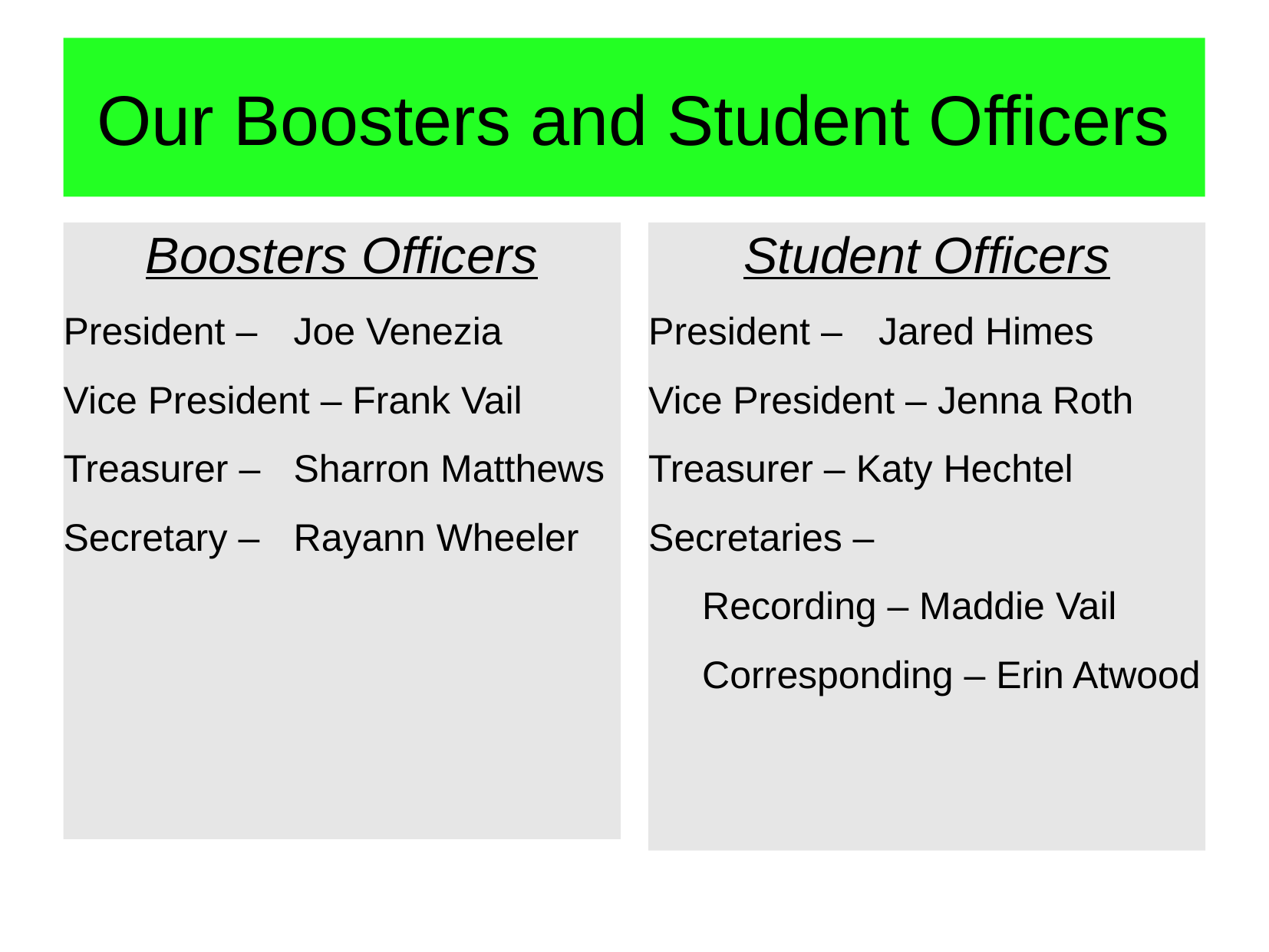

Our Boosters and Student Officers
Boosters Officers
President – 	Joe Venezia
Vice President – Frank Vail
Treasurer – 	Sharron Matthews
Secretary – 	Rayann Wheeler
Student Officers
President – 	Jared Himes
Vice President – Jenna Roth
Treasurer – Katy Hechtel
Secretaries –
     Recording – Maddie Vail
     Corresponding – Erin Atwood